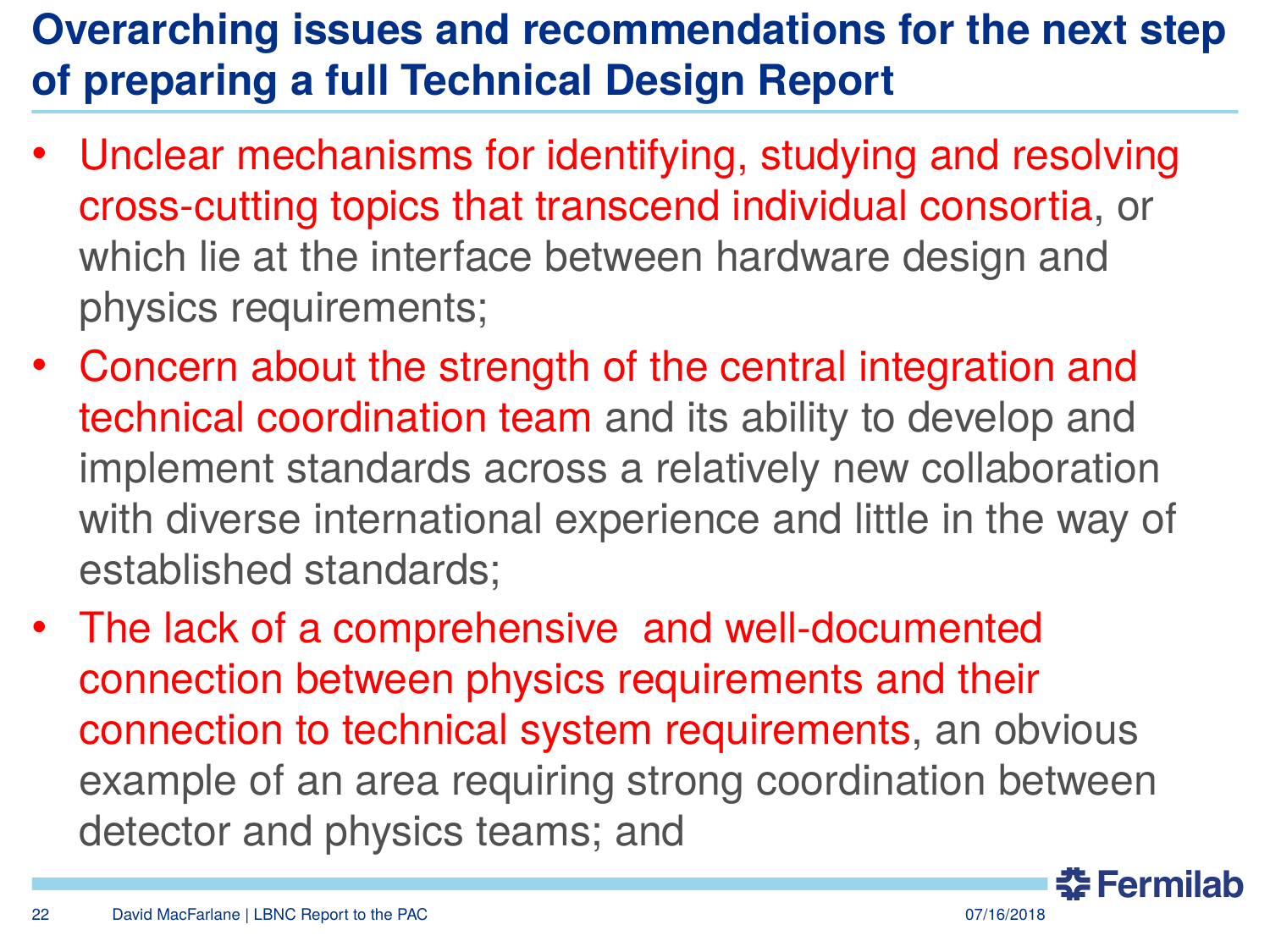

# Overarching issues and recommendations for the next step of preparing a full Technical Design Report
Unclear mechanisms for identifying, studying and resolving cross-cutting topics that transcend individual consortia, or which lie at the interface between hardware design and physics requirements;
Concern about the strength of the central integration and technical coordination team and its ability to develop and implement standards across a relatively new collaboration with diverse international experience and little in the way of established standards;
The lack of a comprehensive  and well-documented connection between physics requirements and their connection to technical system requirements, an obvious example of an area requiring strong coordination between detector and physics teams; and

22
David MacFarlane | LBNC Report to the PAC
07/16/2018